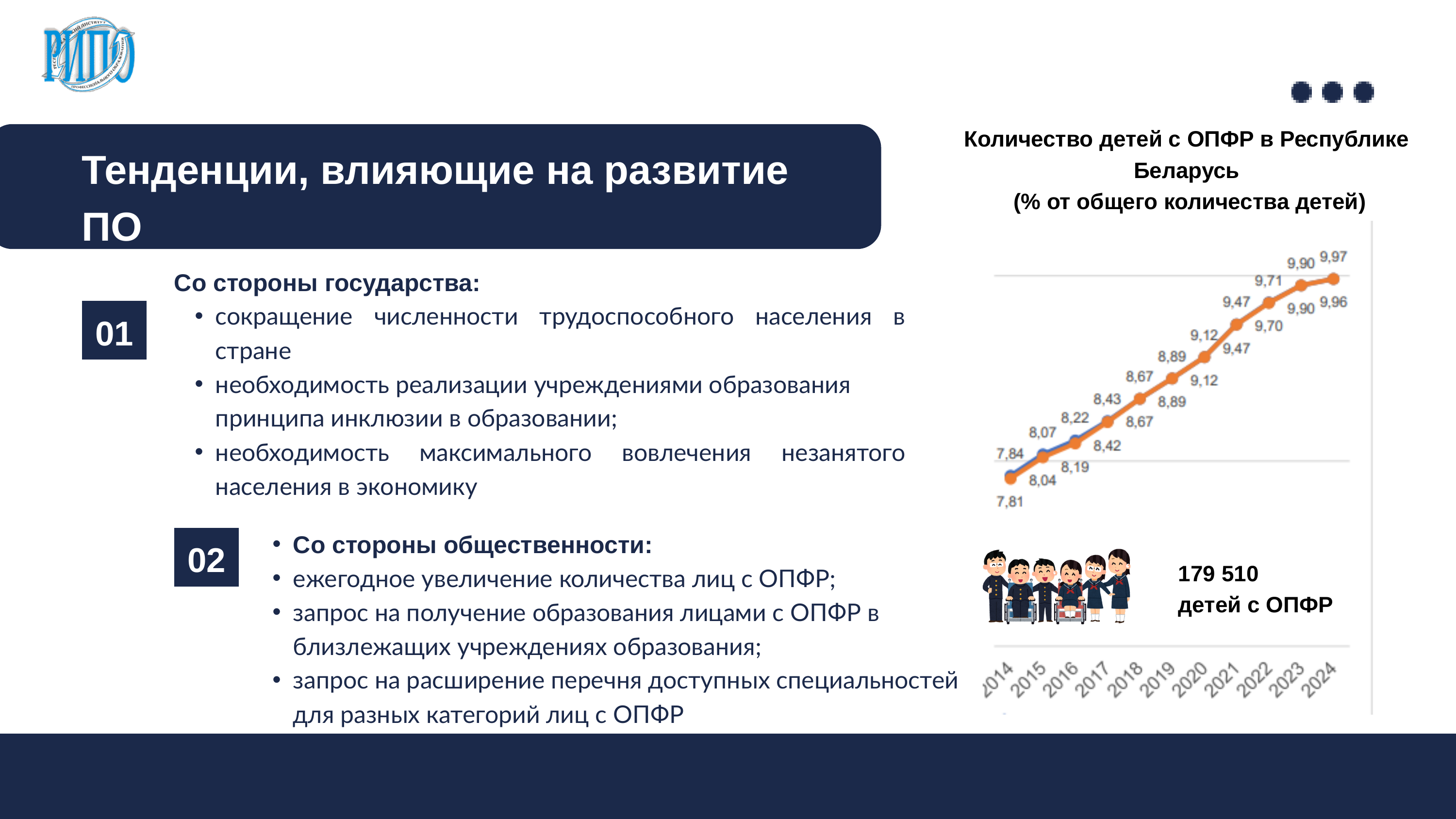

Количество детей с ОПФР в Республике  Беларусь
(% от общего количества детей)
Тенденции, влияющие на развитие ПО

Со стороны государства:
сокращение численности трудоспособного населения в стране
необходимость реализации учреждениями образования принципа инклюзии в образовании;
необходимость максимального вовлечения незанятого населения в экономику

01
Со стороны общественности:
ежегодное увеличение количества лиц с ОПФР;
запрос на получение образования лицами с ОПФР в близлежащих учреждениях образования;
запрос на расширение перечня доступных специальностей для разных категорий лиц с ОПФР

02

179 510
детей с ОПФР